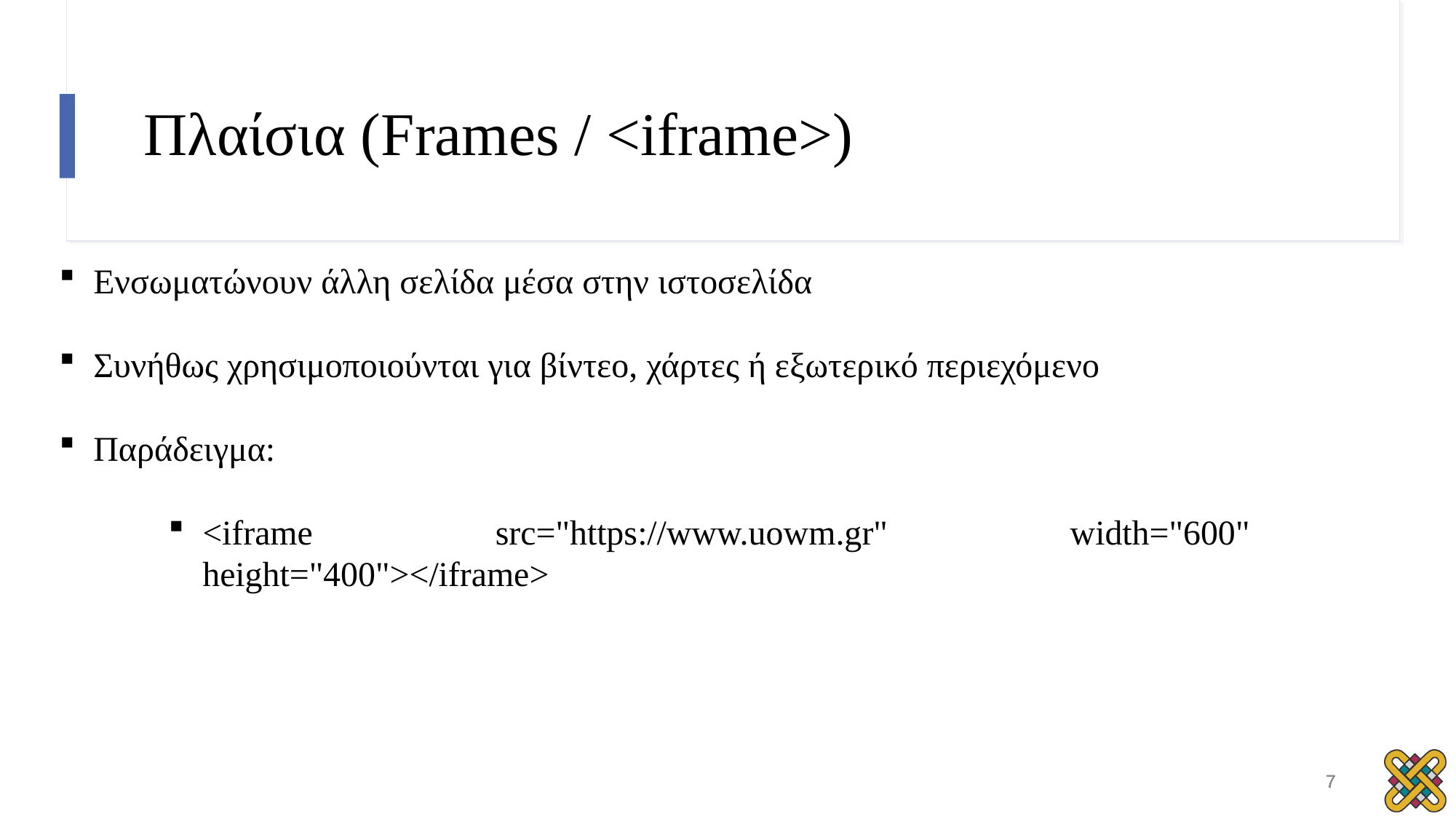

# Πλαίσια (Frames / <iframe>)
Ενσωματώνουν άλλη σελίδα μέσα στην ιστοσελίδα

Συνήθως χρησιμοποιούνται για βίντεο, χάρτες ή εξωτερικό περιεχόμενο

Παράδειγμα:

<iframe src="https://www.uowm.gr" width="600" height="400"></iframe>

7
7